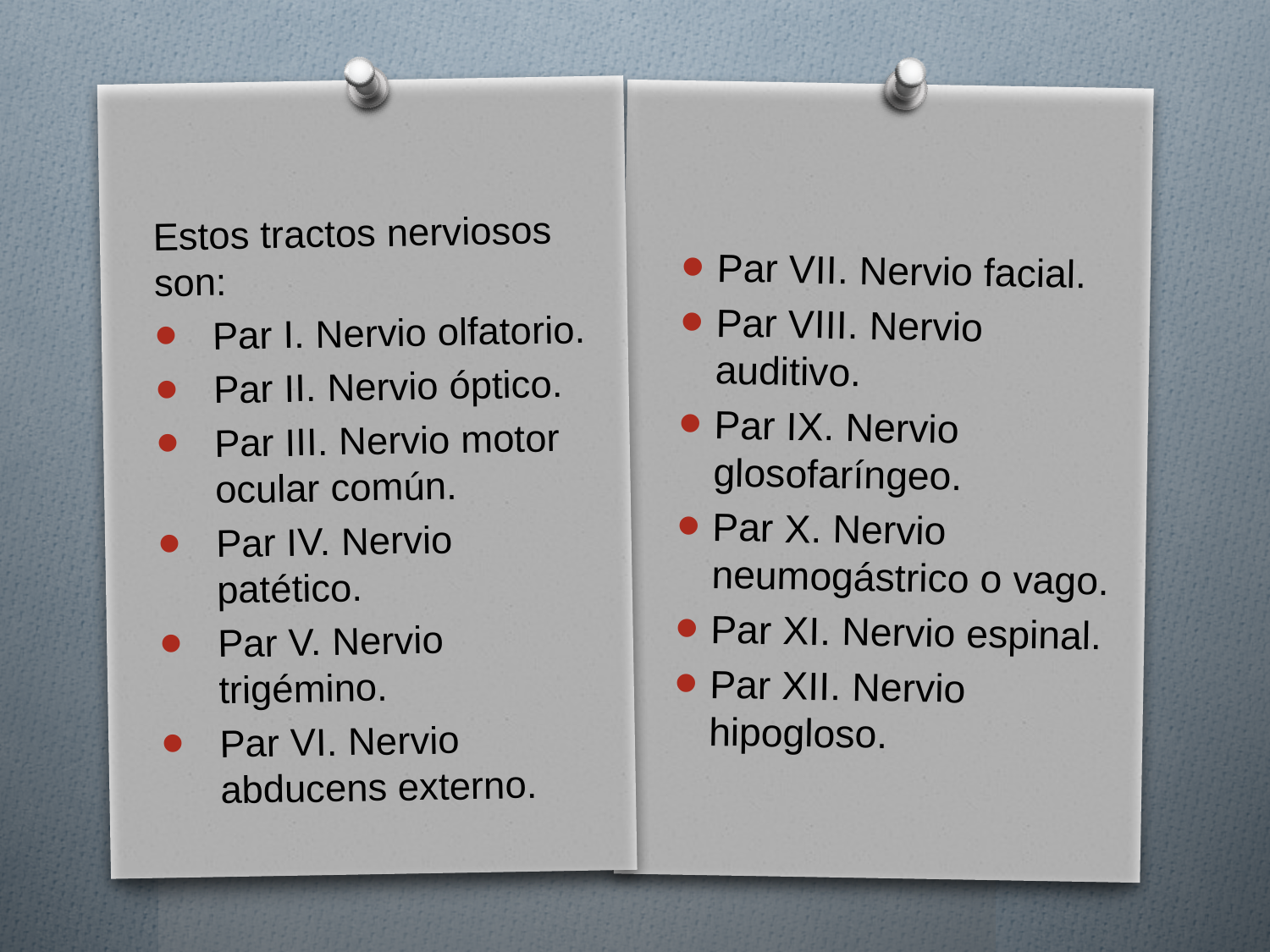

Estos tractos nerviosos son:
Par I. Nervio olfatorio.
Par II. Nervio óptico.
Par III. Nervio motor ocular común.
Par IV. Nervio patético.
Par V. Nervio trigémino.
Par VI. Nervio abducens externo.

Par VII. Nervio facial.
Par VIII. Nervio auditivo.
Par IX. Nervio glosofaríngeo.
Par X. Nervio neumogástrico o vago.
Par XI. Nervio espinal.
Par XII. Nervio hipogloso.